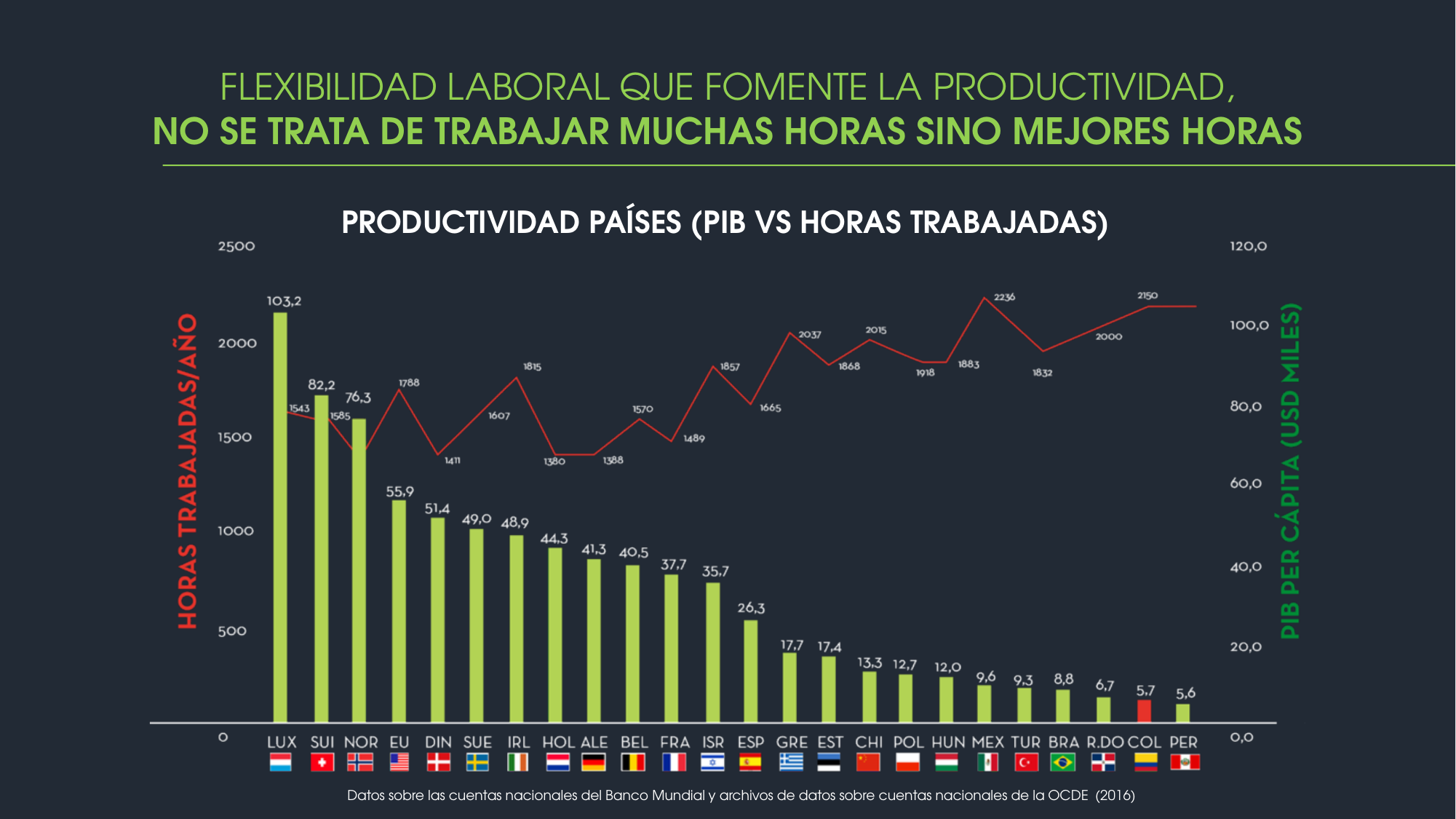

# FLEXIBILIDAD LABORAL QUE FOMENTE LA PRODUCTIVIDAD,
NO SE TRATA DE TRABAJAR MUCHAS HORAS SINO MEJORES HORAS

PRODUCTIVIDAD PAÍSES (PIB VS HORAS TRABAJADAS)

Datos sobre las cuentas nacionales del Banco Mundial y archivos de datos sobre cuentas nacionales de la OCDE (2016)